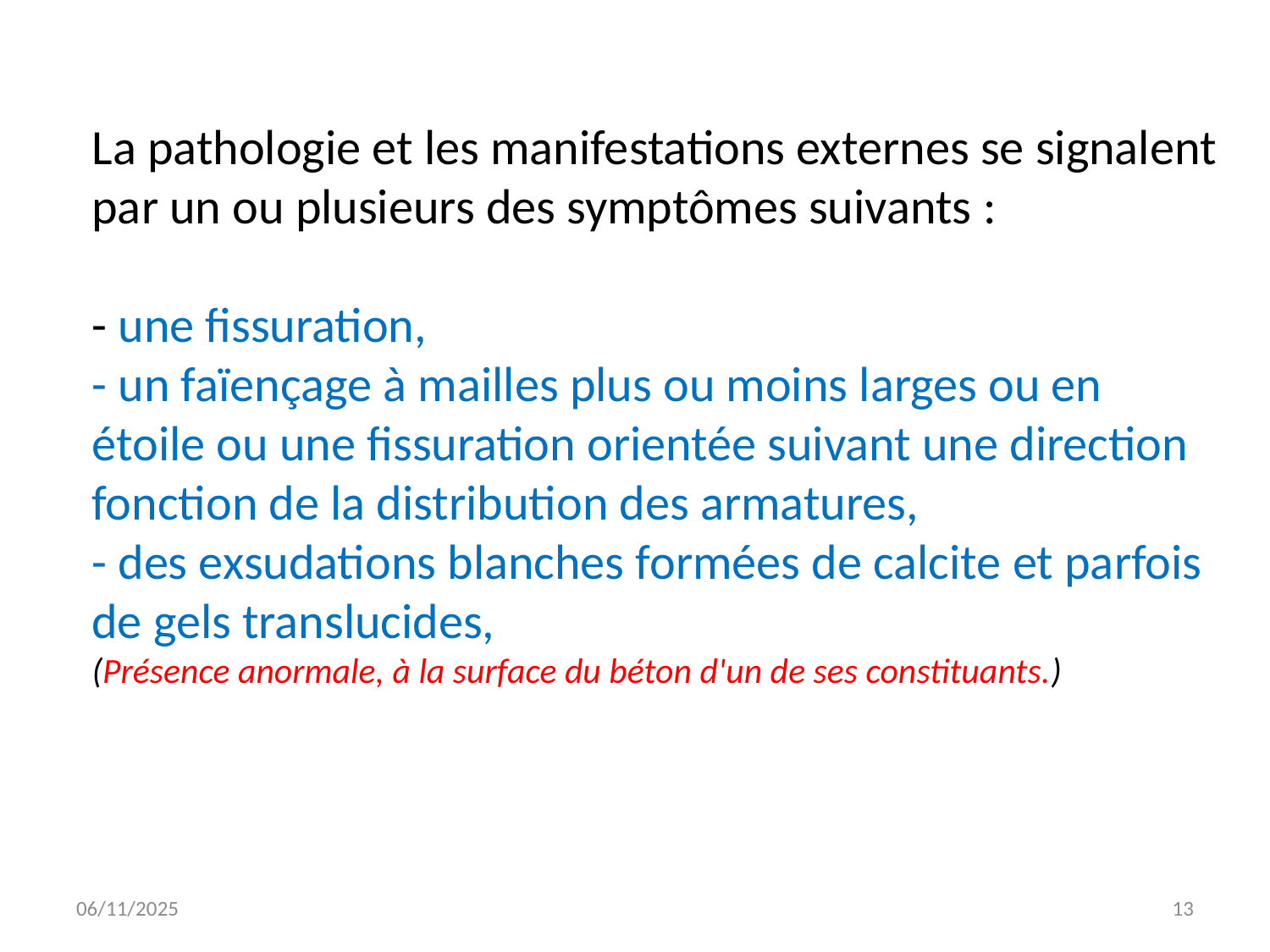

La pathologie et les manifestations externes se signalent par un ou plusieurs des symptômes suivants :

- une fissuration,
- un faïençage à mailles plus ou moins larges ou en étoile ou une fissuration orientée suivant une direction fonction de la distribution des armatures,
- des exsudations blanches formées de calcite et parfois de gels translucides,
(Présence anormale, à la surface du béton d'un de ses constituants.)

06/11/2025

13